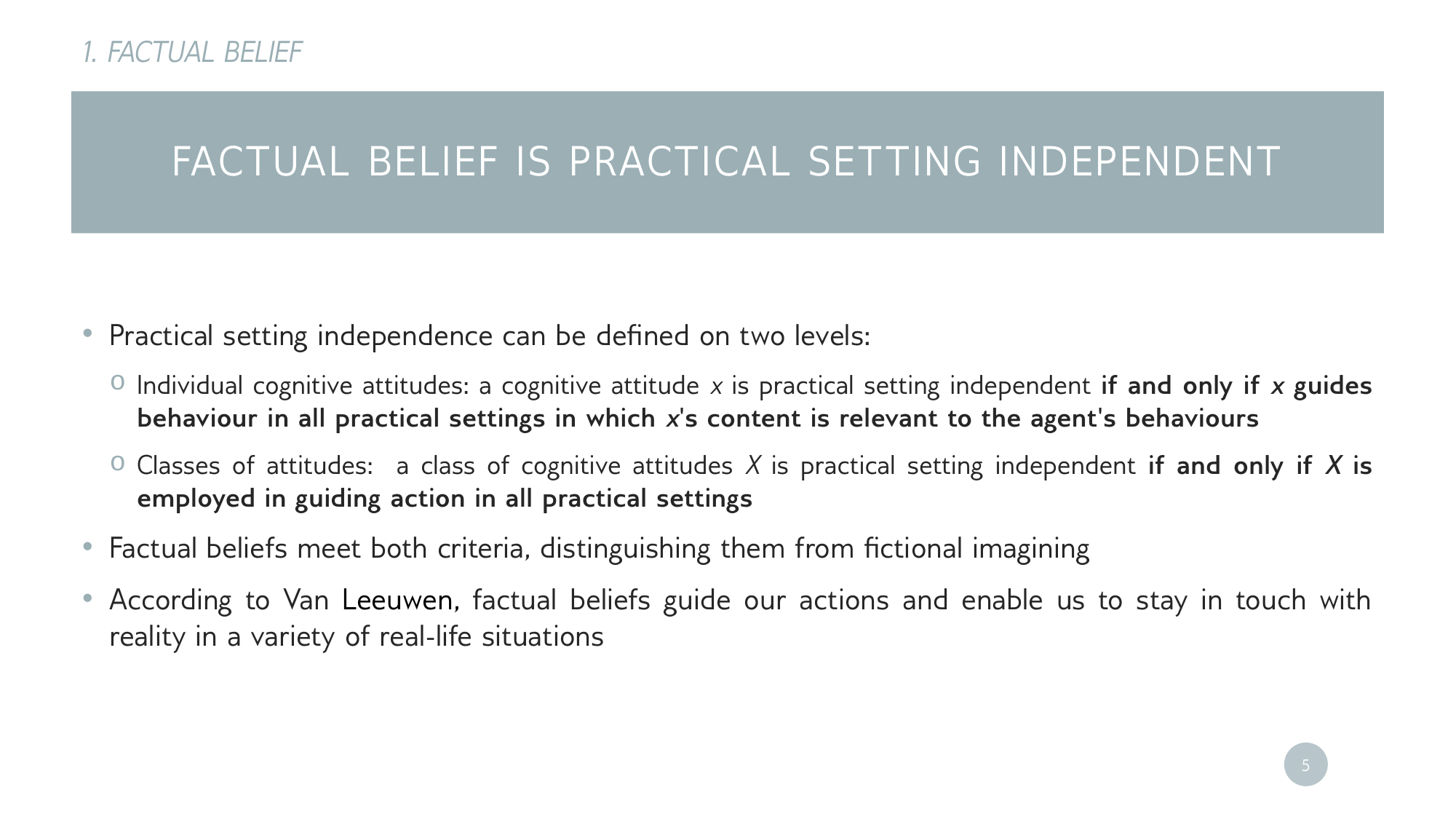

1. FACTUAL BELIEF
# Factual belief is practical setting independent
Practical setting independence can be defined on two levels:
Individual cognitive attitudes: a cognitive attitude x is practical setting independent if and only if x guides behaviour in all practical settings in which x's content is relevant to the agent's behaviours
Classes of attitudes:  a class of cognitive attitudes X is practical setting independent if and only if X is employed in guiding action in all practical settings
Factual beliefs meet both criteria, distinguishing them from fictional imagining
According to Van Leeuwen, factual beliefs guide our actions and enable us to stay in touch with reality in a variety of real-life situations

5